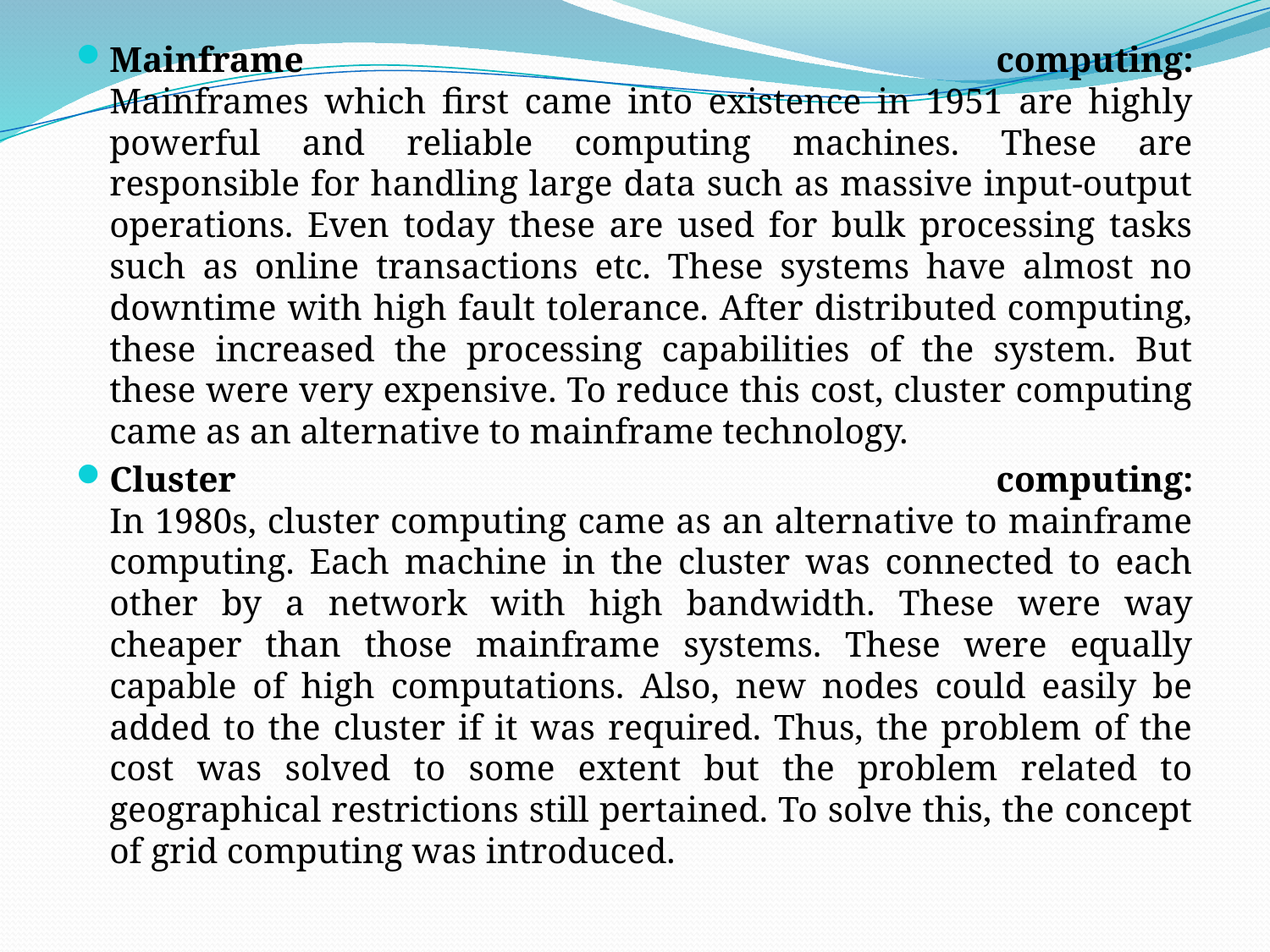

Mainframe computing:
Mainframes which first came into existence in 1951 are highly powerful and reliable computing machines. These are responsible for handling large data such as massive input-output operations. Even today these are used for bulk processing tasks such as online transactions etc. These systems have almost no downtime with high fault tolerance. After distributed computing, these increased the processing capabilities of the system. But these were very expensive. To reduce this cost, cluster computing came as an alternative to mainframe technology.
Cluster computing:
In 1980s, cluster computing came as an alternative to mainframe computing. Each machine in the cluster was connected to each other by a network with high bandwidth. These were way cheaper than those mainframe systems. These were equally capable of high computations. Also, new nodes could easily be added to the cluster if it was required. Thus, the problem of the cost was solved to some extent but the problem related to geographical restrictions still pertained. To solve this, the concept of grid computing was introduced.